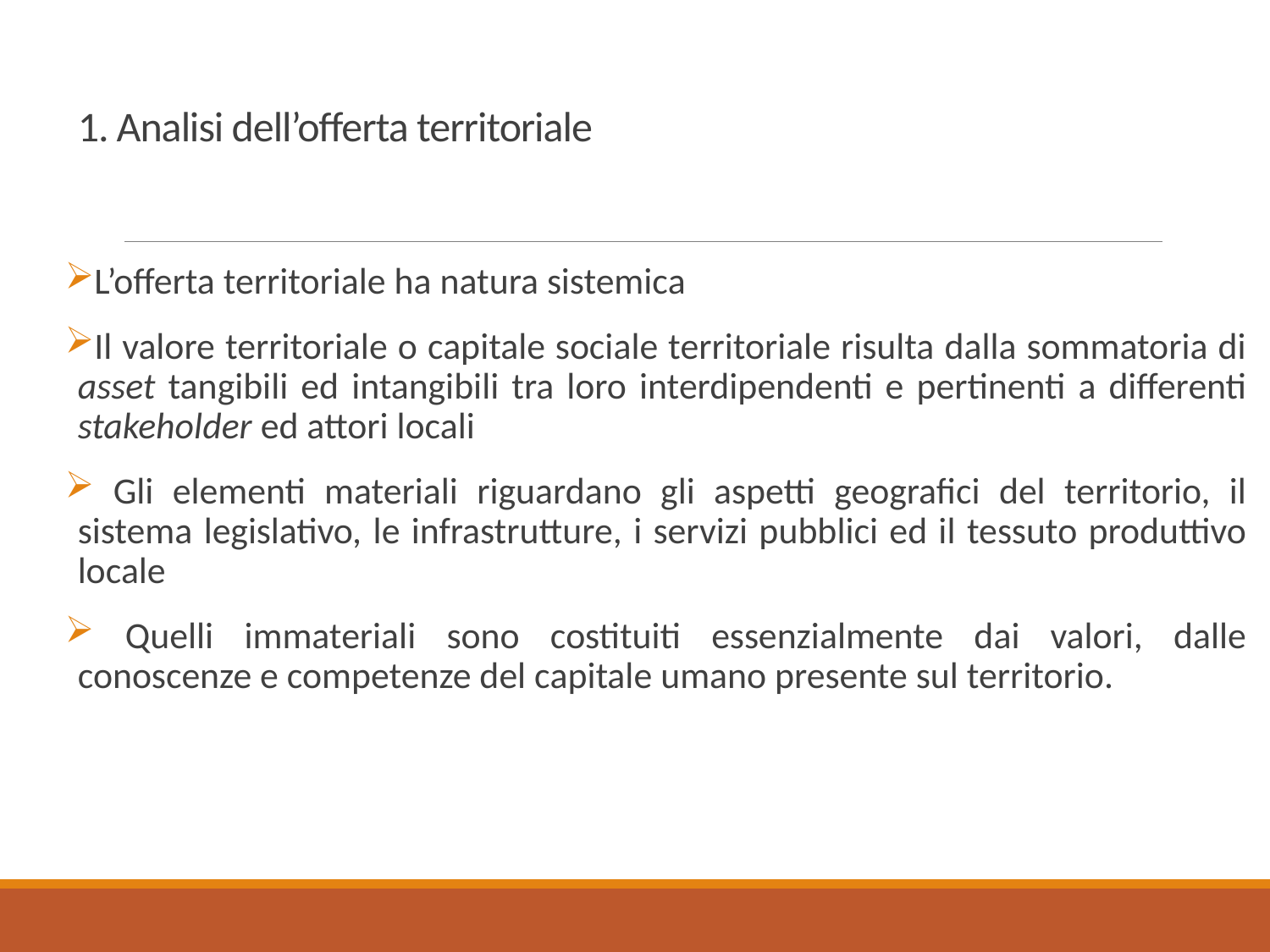

# 1. Analisi dell’offerta territoriale
L’offerta territoriale ha natura sistemica
Il valore territoriale o capitale sociale territoriale risulta dalla sommatoria di asset tangibili ed intangibili tra loro interdipendenti e pertinenti a differenti stakeholder ed attori locali
 Gli elementi materiali riguardano gli aspetti geografici del territorio, il sistema legislativo, le infrastrutture, i servizi pubblici ed il tessuto produttivo locale
 Quelli immateriali sono costituiti essenzialmente dai valori, dalle conoscenze e competenze del capitale umano presente sul territorio.